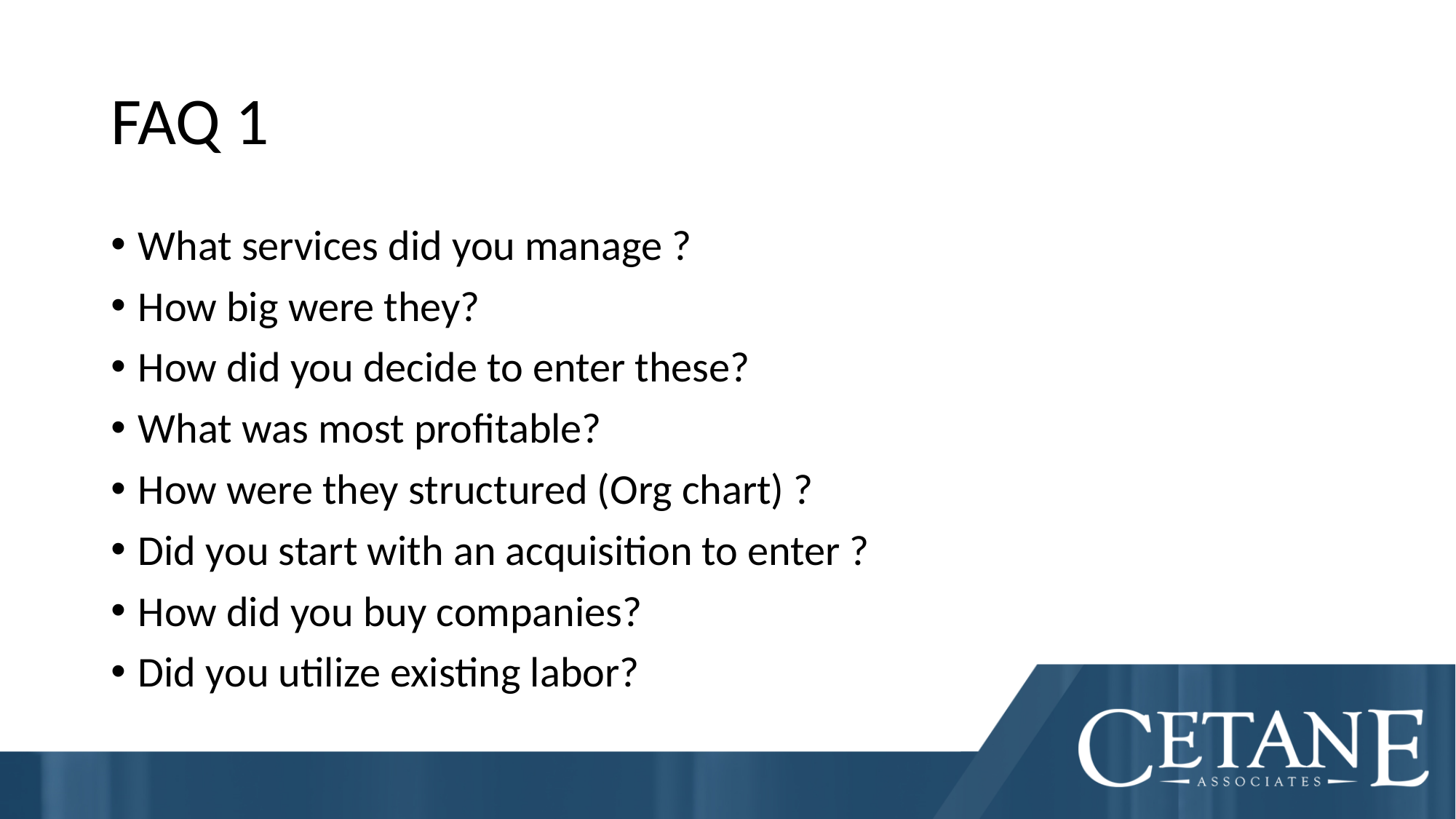

# FAQ 1
What services did you manage ?
How big were they?
How did you decide to enter these?
What was most profitable?
How were they structured (Org chart) ?
Did you start with an acquisition to enter ?
How did you buy companies?
Did you utilize existing labor?